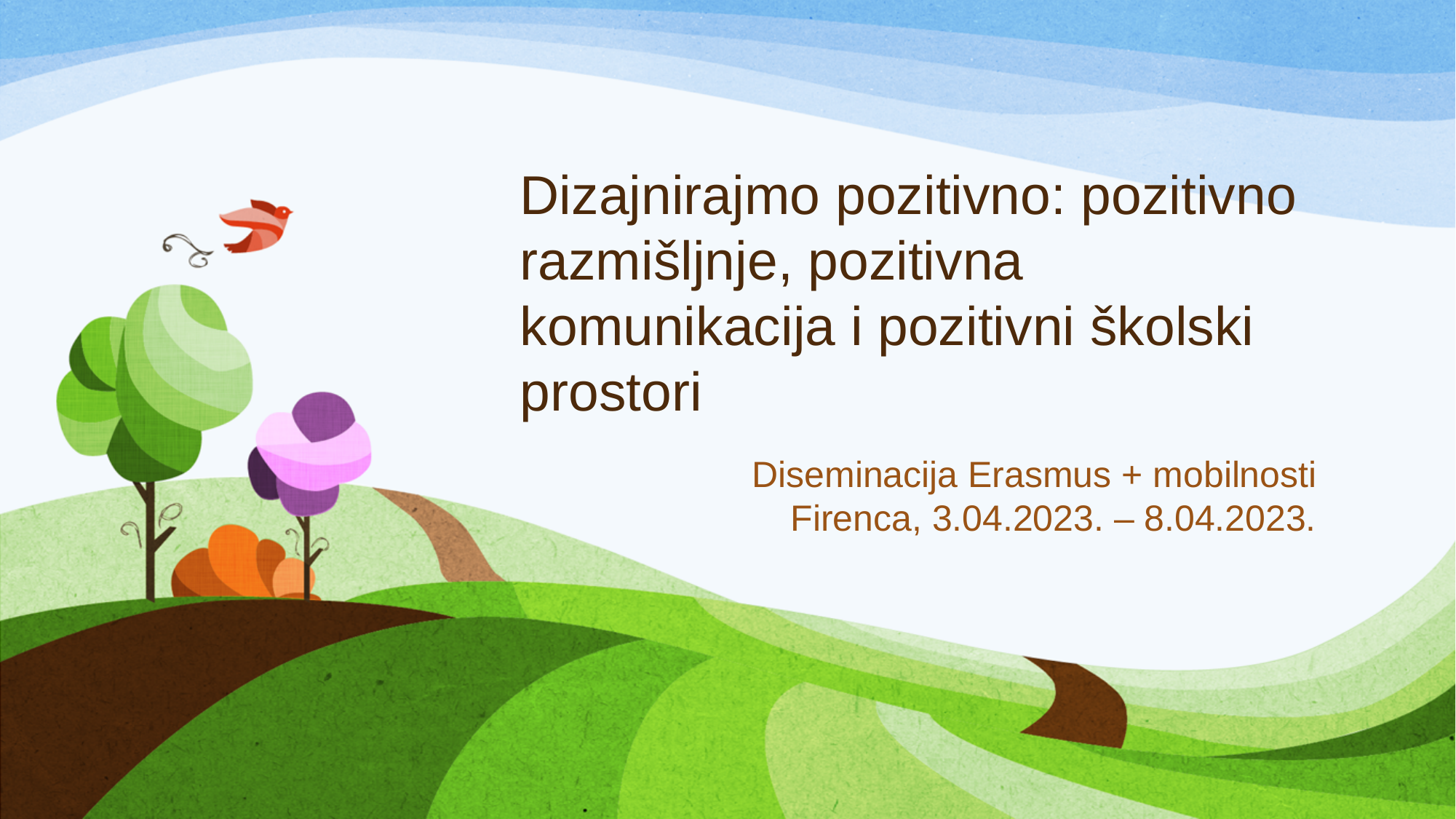

# Dizajnirajmo pozitivno: pozitivno razmišljnje, pozitivna komunikacija i pozitivni školski prostori
Diseminacija Erasmus + mobilnosti
Firenca, 3.04.2023. – 8.04.2023.